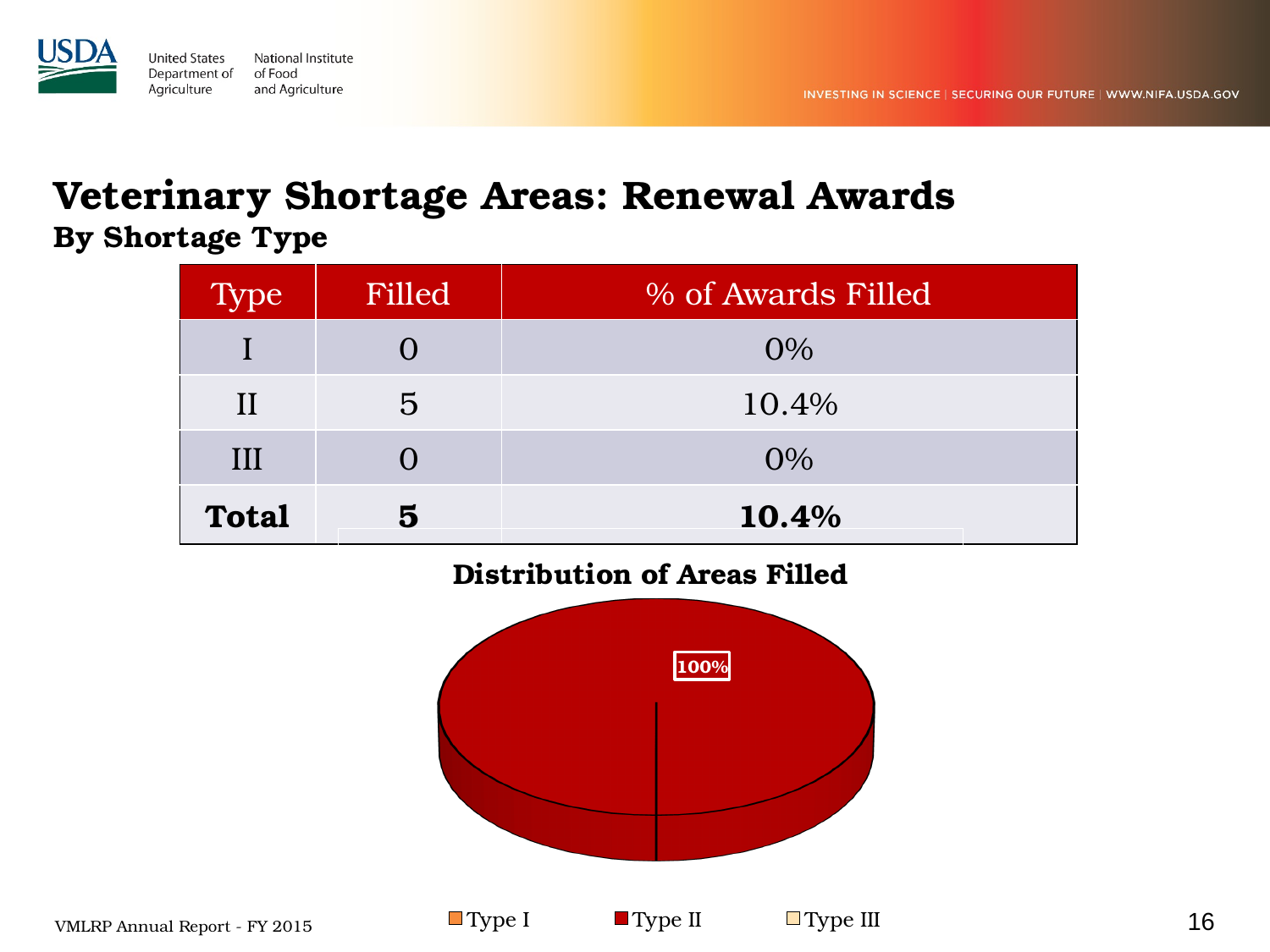

# Veterinary Shortage Areas: Renewal Awards By Shortage Type
| Type | Filled | % of Awards Filled |
| --- | --- | --- |
| I | 0 | 0% |
| II | 5 | 10.4% |
| III | 0 | 0% |
| Total | 5 | 10.4% |

[unsupported chart]

16